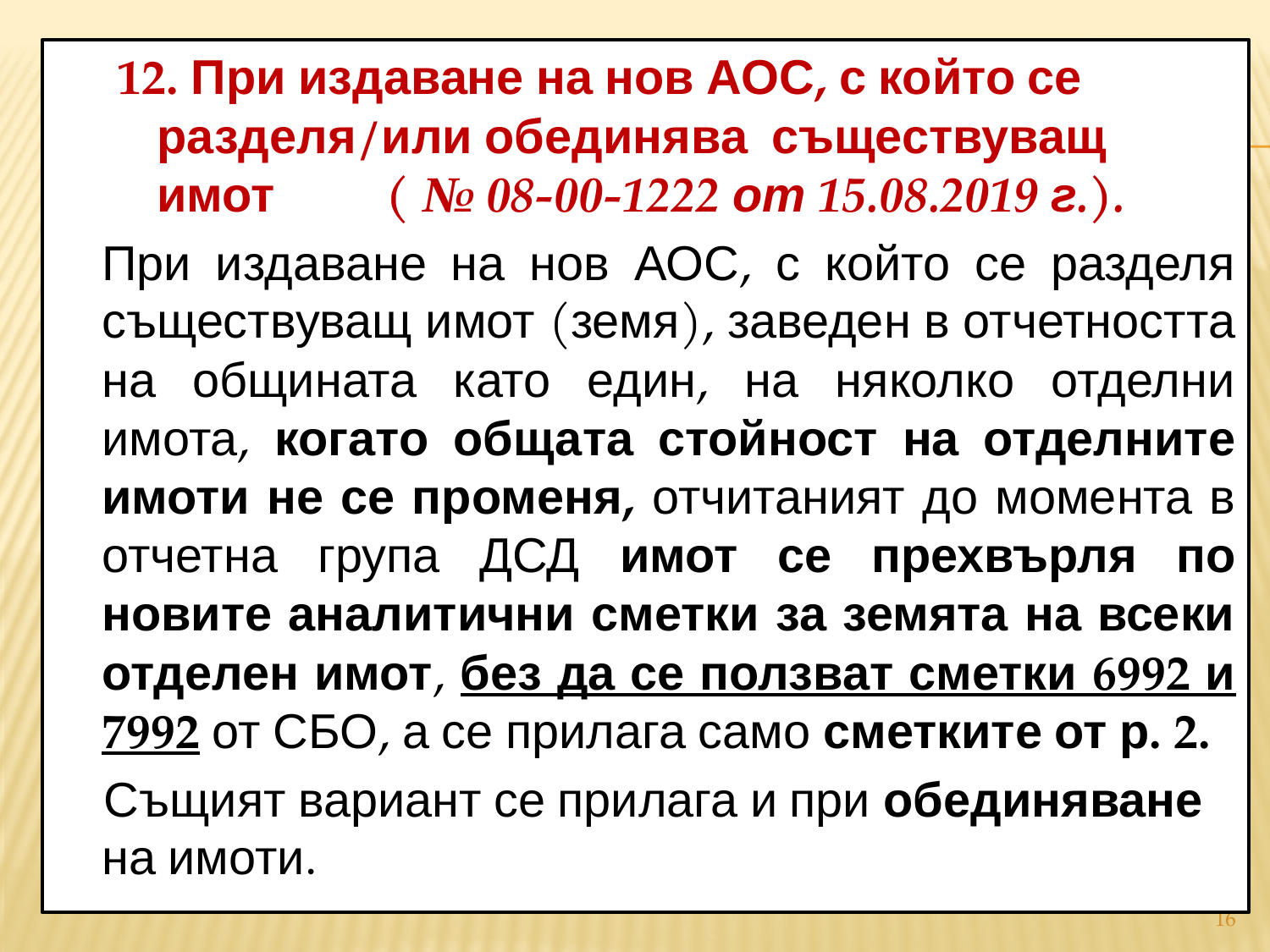

12. При издаване на нов АОС, с който се разделя/или обединява  съществуващ имот         ( № 08-00-1222 от 15.08.2019 г.).
	При издаване на нов АОС, с който се разделя съществуващ имот (земя), заведен в отчетността на общината като един, на няколко отделни имота, когато общата стойност на отделните имоти не се променя, отчитаният до момента в отчетна група ДСД имот се прехвърля по новите аналитични сметки за земята на всеки отделен имот, без да се ползват сметки 6992 и 7992 от СБО, а се прилага само сметките от р. 2.
    Същият вариант се прилага и при обединяване на имоти.
#
16